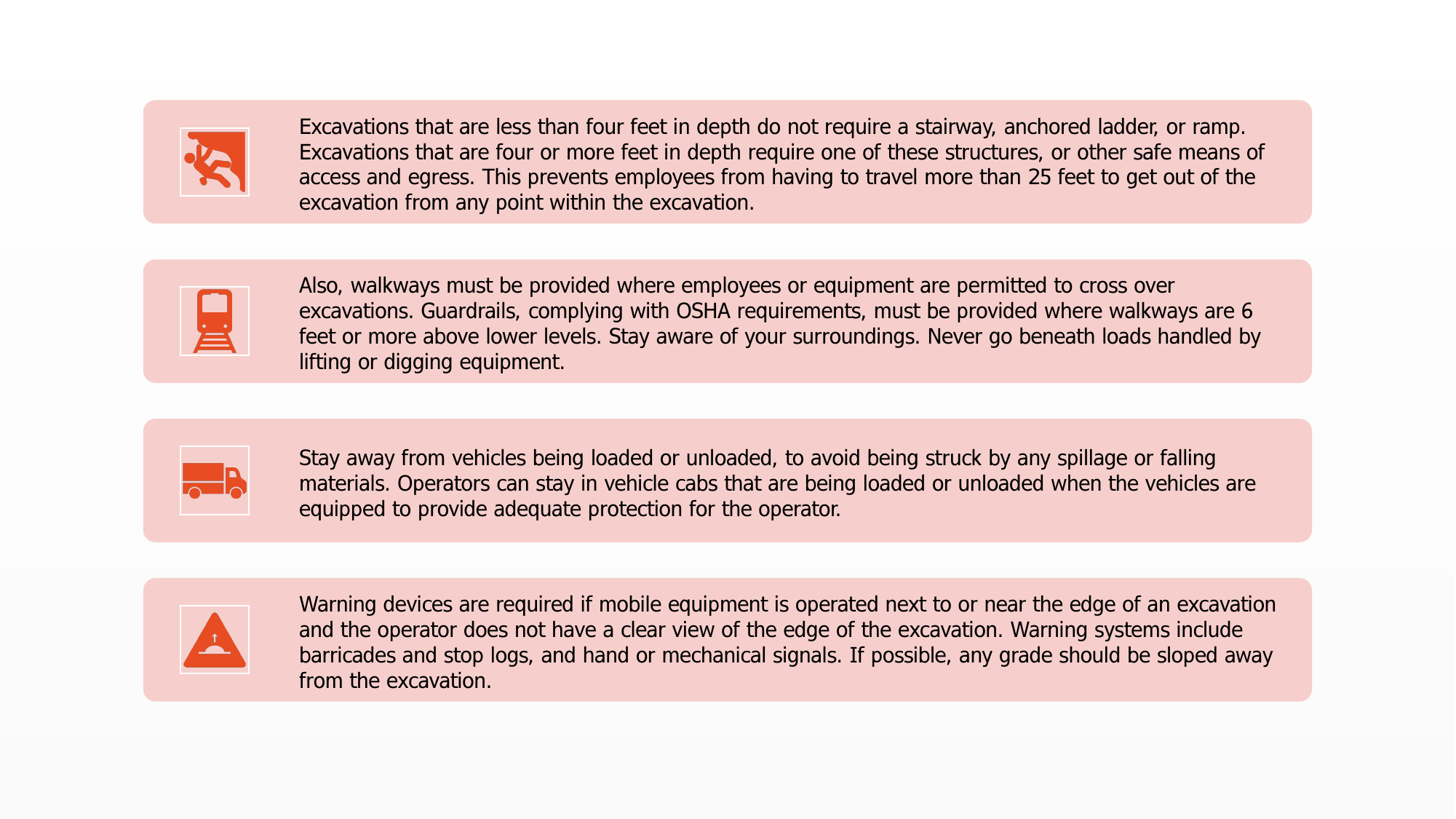

Excavations that are less than four feet in depth do not require a stairway, anchored ladder, or ramp. Excavations that are four or more feet in depth require one of these structures, or other safe means of access and egress. This prevents employees from having to travel more than 25 feet to get out of the excavation from any point within the excavation.
Also, walkways must be provided where employees or equipment are permitted to cross over excavations. Guardrails, complying with OSHA requirements, must be provided where walkways are 6 feet or more above lower levels. Stay aware of your surroundings. Never go beneath loads handled by lifting or digging equipment.
Stay away from vehicles being loaded or unloaded, to avoid being struck by any spillage or falling materials. Operators can stay in vehicle cabs that are being loaded or unloaded when the vehicles are equipped to provide adequate protection for the operator.
Warning devices are required if mobile equipment is operated next to or near the edge of an excavation and the operator does not have a clear view of the edge of the excavation. Warning systems include barricades and stop logs, and hand or mechanical signals. If possible, any grade should be sloped away from the excavation.